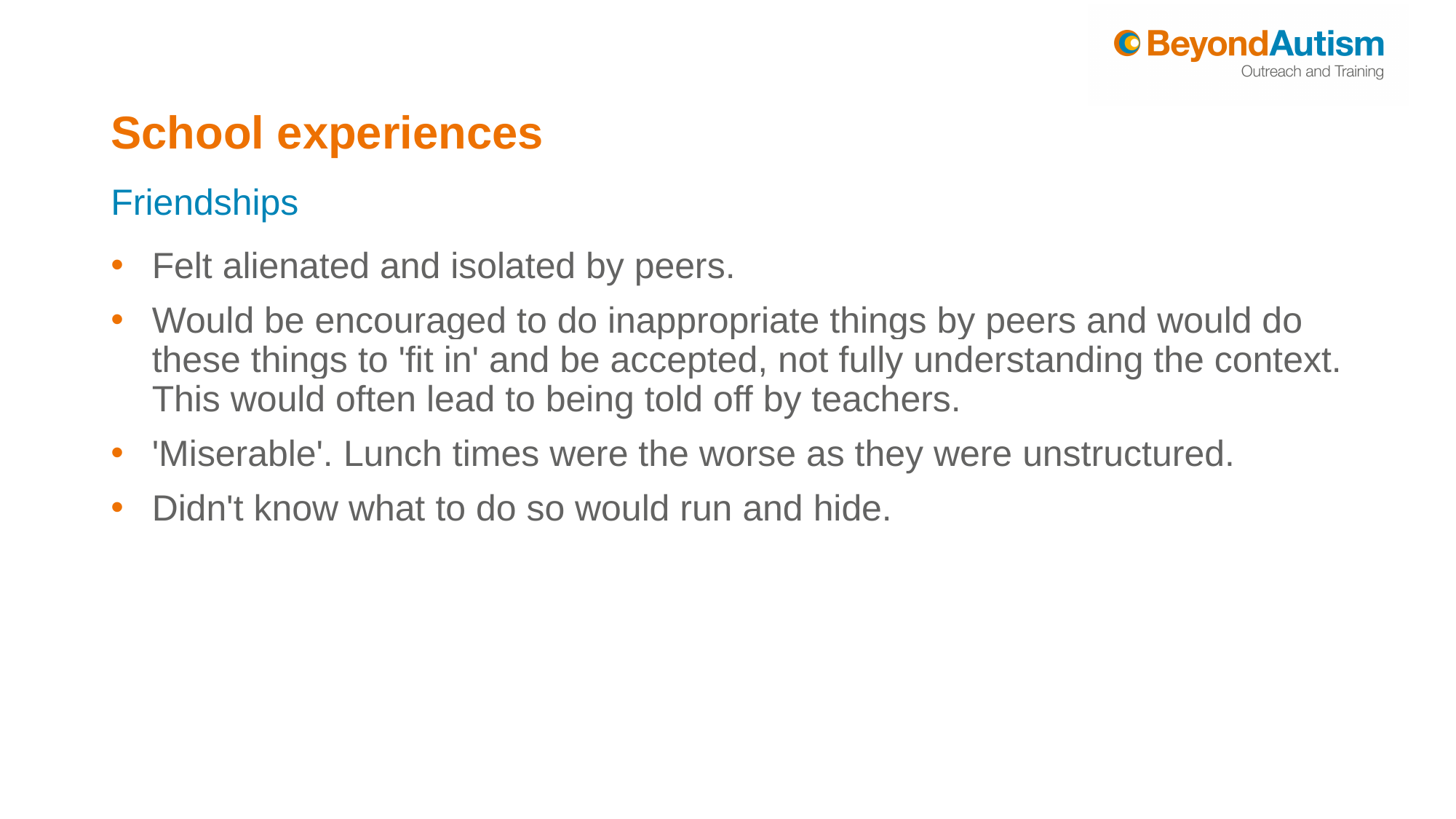

# School experiences
Friendships
Felt alienated and isolated by peers.
Would be encouraged to do inappropriate things by peers and would do these things to 'fit in' and be accepted, not fully understanding the context. This would often lead to being told off by teachers.
'Miserable'. Lunch times were the worse as they were unstructured.
Didn't know what to do so would run and hide.